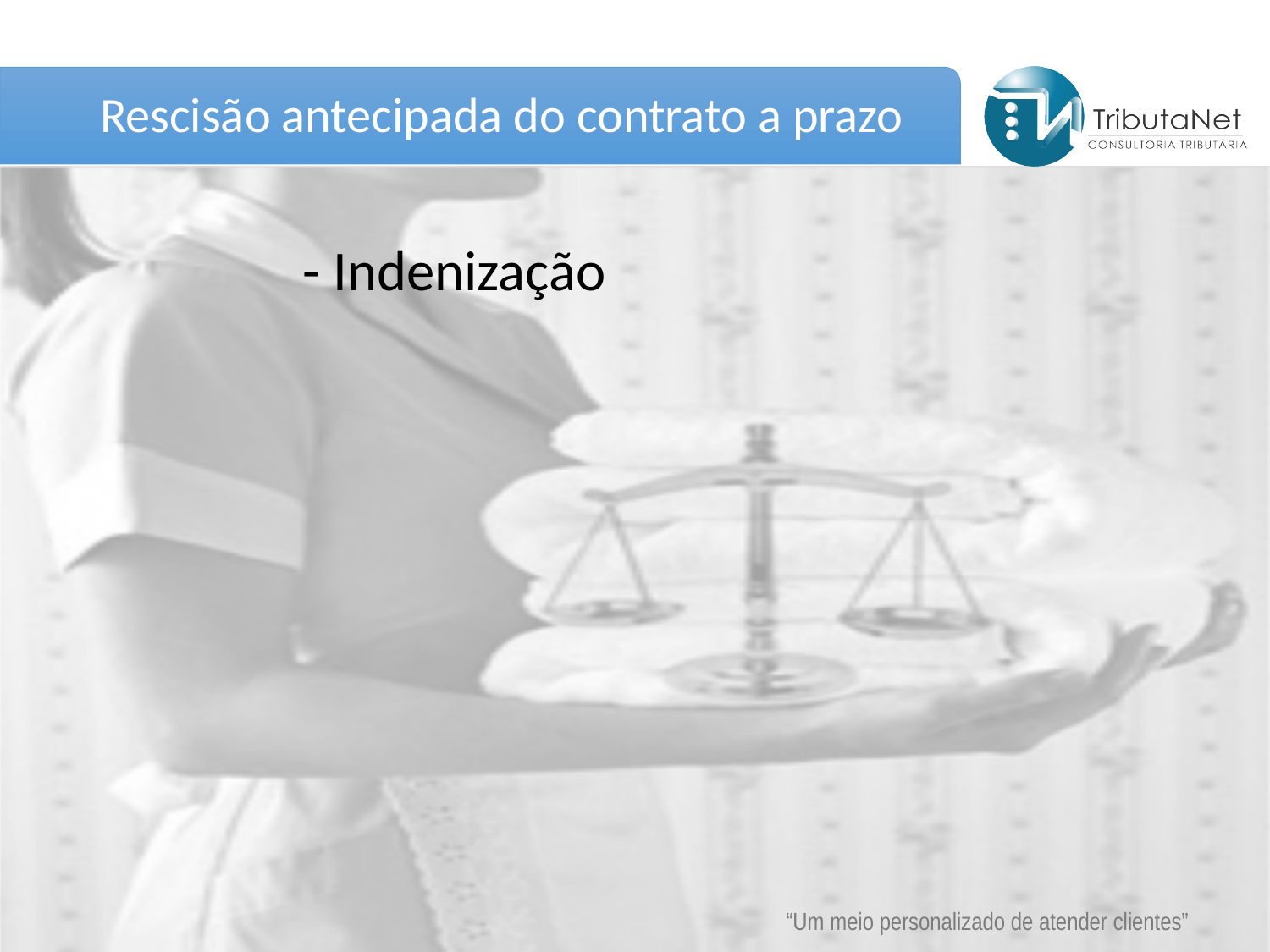

# Rescisão antecipada do contrato a prazo
- Indenização